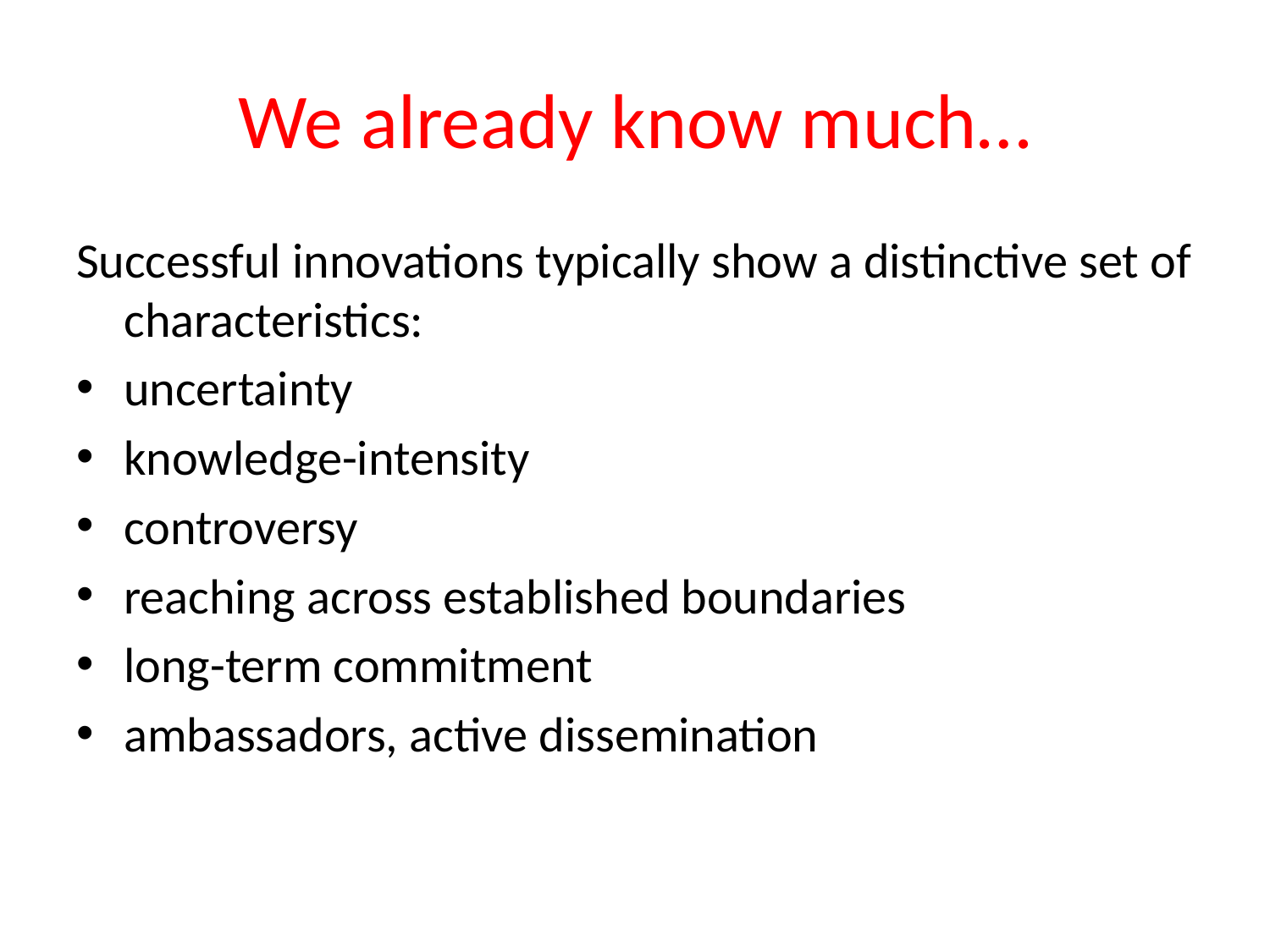

# We already know much…
Successful innovations typically show a distinctive set of characteristics:
uncertainty
knowledge-intensity
controversy
reaching across established boundaries
long-term commitment
ambassadors, active dissemination